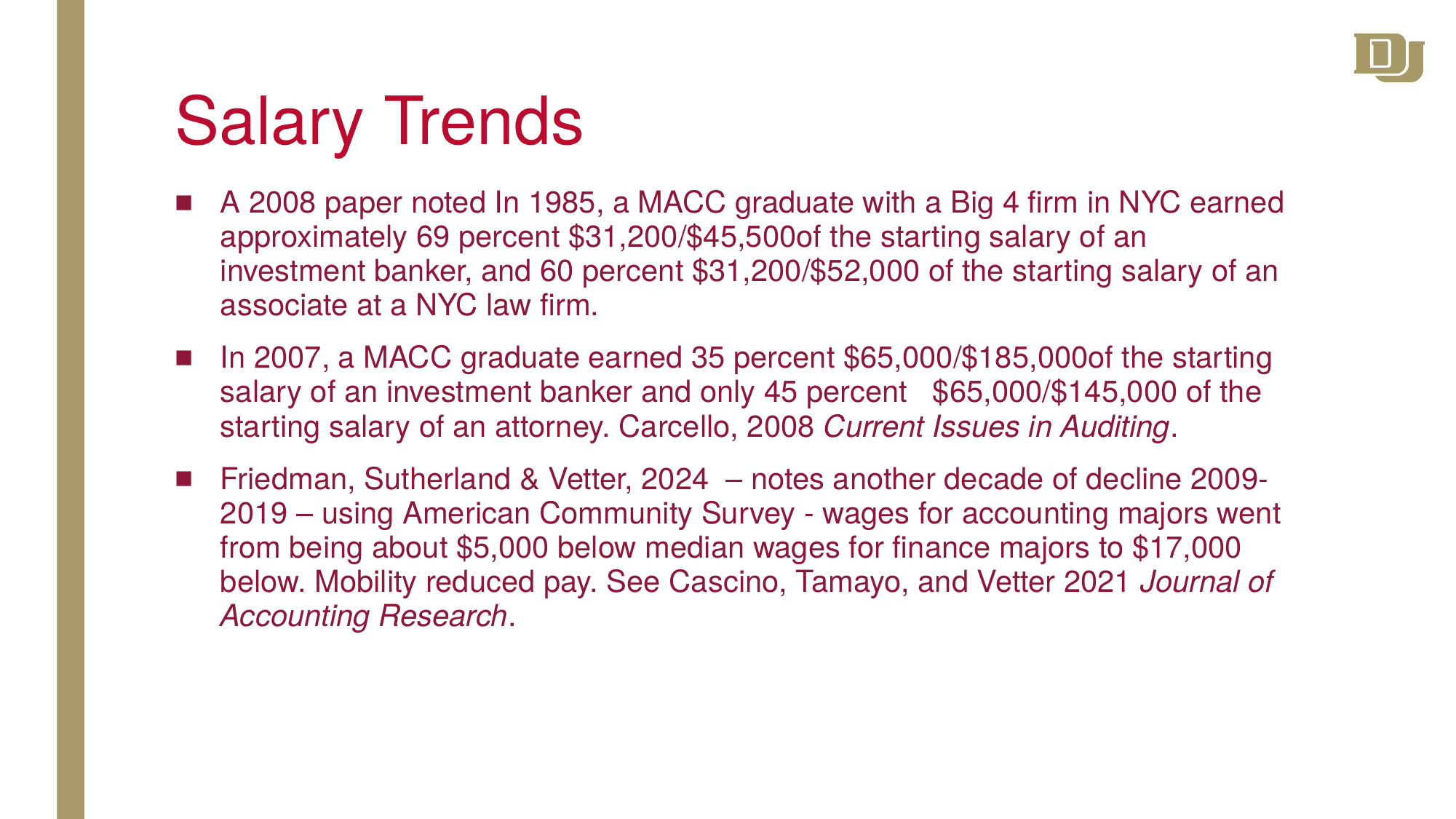

# Salary Trends
A 2008 paper noted In 1985, a MACC graduate with a Big 4 firm in NYC earned approximately 69 percent $31,200/$45,500of the starting salary of an investment banker, and 60 percent $31,200/$52,000 of the starting salary of an associate at a NYC law firm.
In 2007, a MACC graduate earned 35 percent $65,000/$185,000of the starting salary of an investment banker and only 45 percent   $65,000/$145,000 of the starting salary of an attorney. Carcello, 2008 Current Issues in Auditing.
Friedman, Sutherland & Vetter, 2024  – notes another decade of decline 2009-2019 – using American Community Survey - wages for accounting majors went from being about $5,000 below median wages for finance majors to $17,000 below. Mobility reduced pay. See Cascino, Tamayo, and Vetter 2021 Journal of Accounting Research.